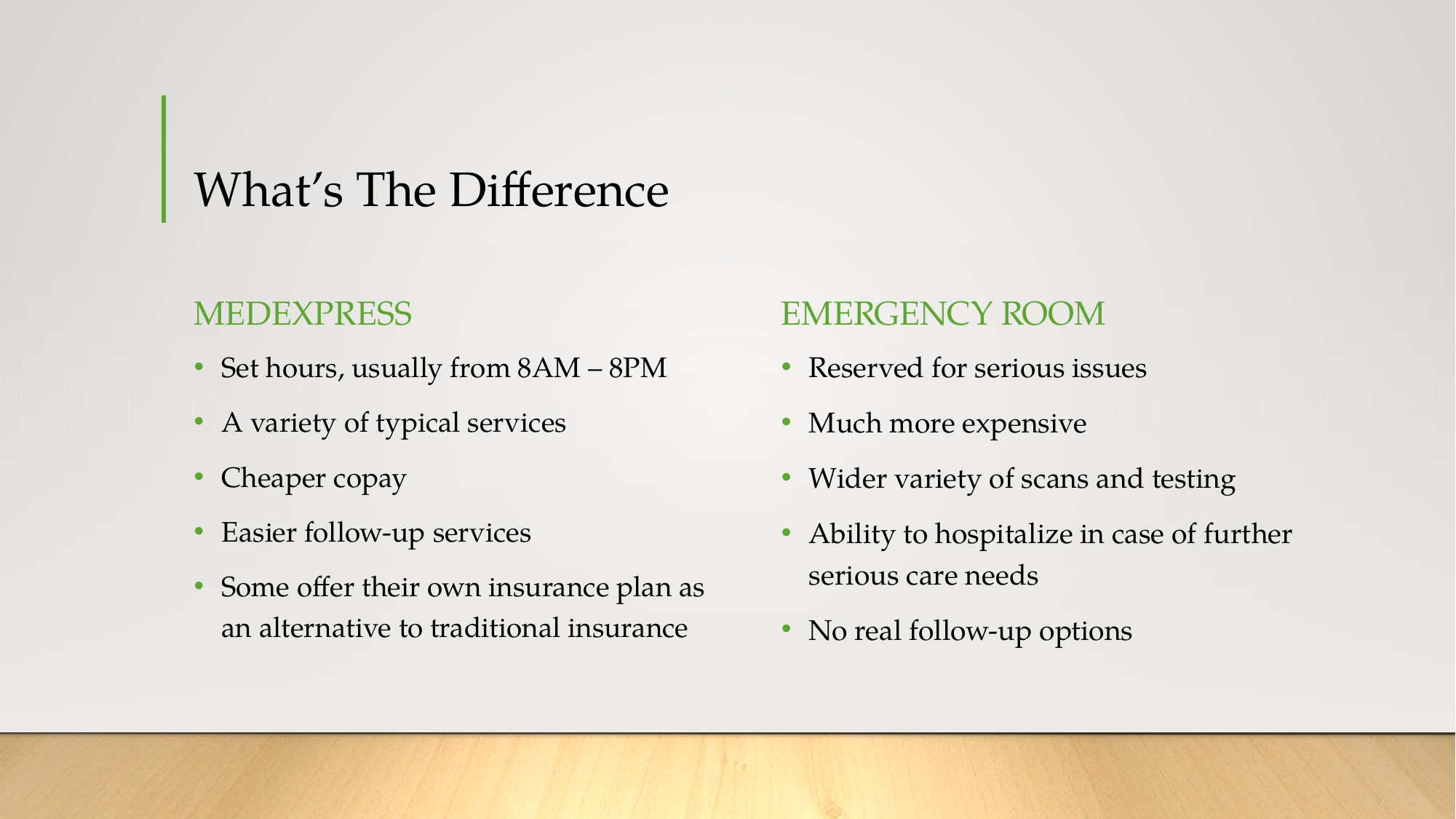

# What’s The Difference
MedExpress
Emergency room
Reserved for serious issues
Much more expensive
Wider variety of scans and testing
Ability to hospitalize in case of further serious care needs
No real follow-up options

Set hours, usually from 8AM – 8PM
A variety of typical services
Cheaper copay
Easier follow-up services
Some offer their own insurance plan as an alternative to traditional insurance